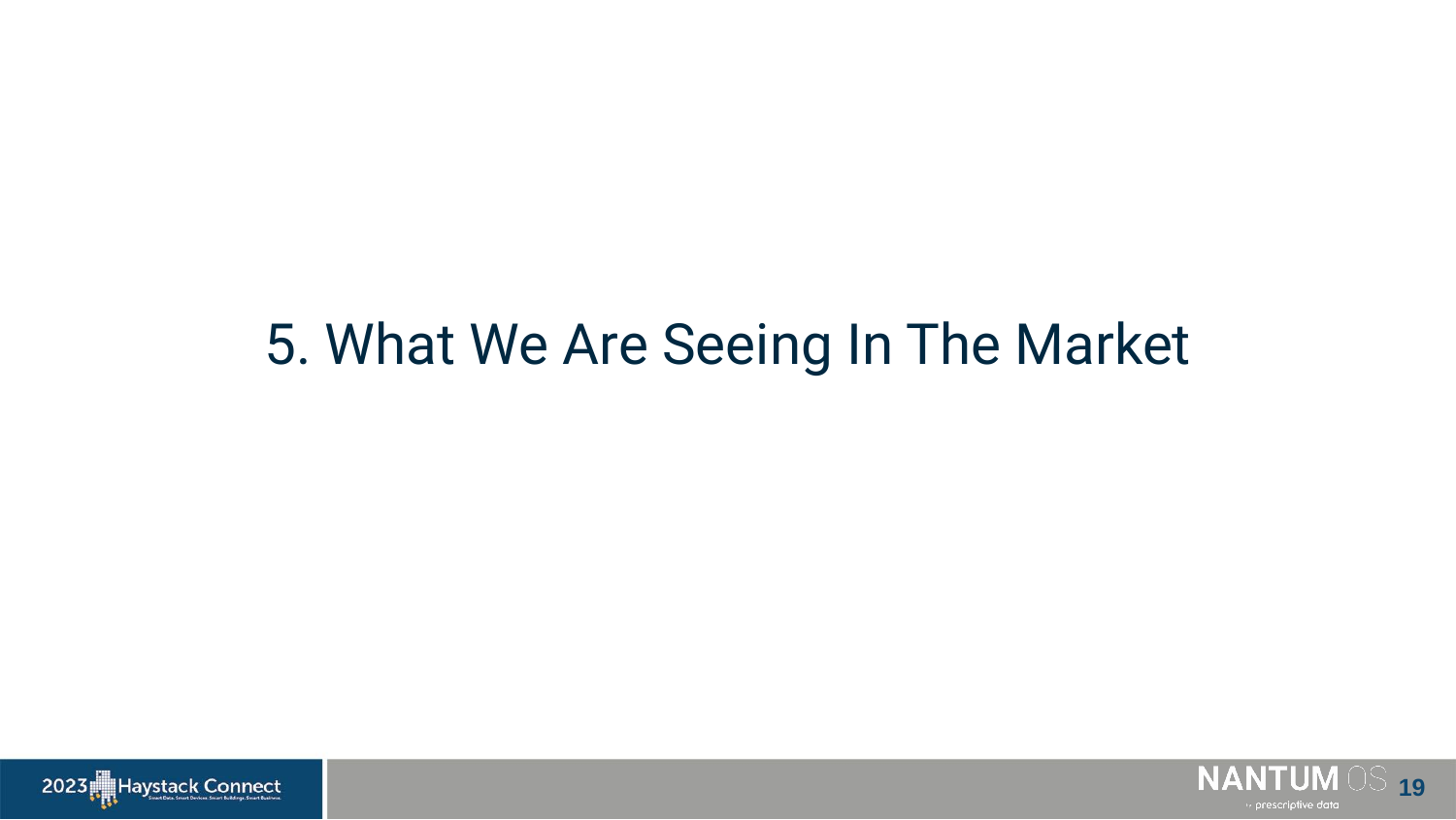

# 5. What We Are Seeing In The Market
19